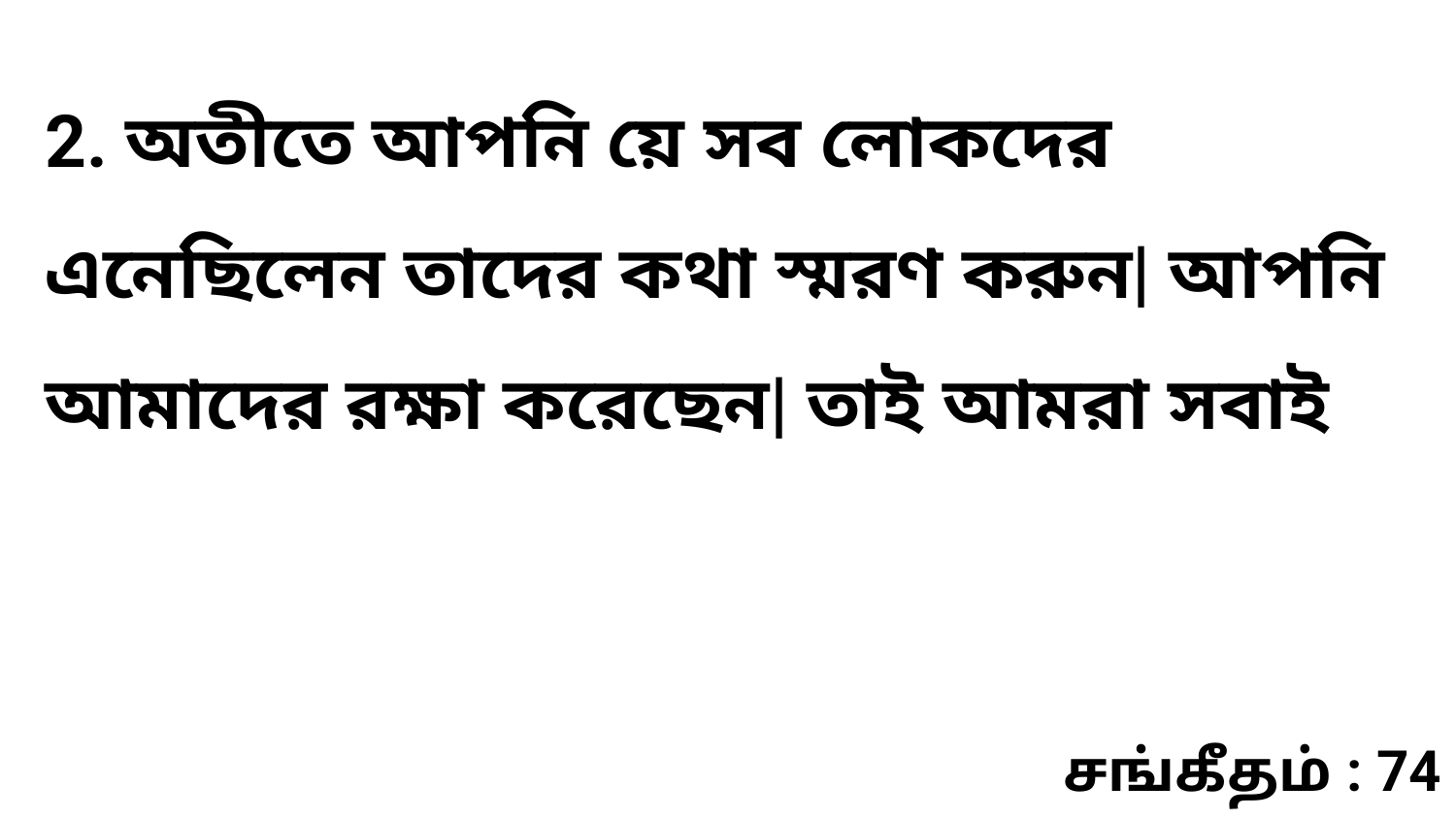

2. অতীতে আপনি য়ে সব লোকদের এনেছিলেন তাদের কথা স্মরণ করুন| আপনি আমাদের রক্ষা করেছেন| তাই আমরা সবাই
சங்கீதம் : 74